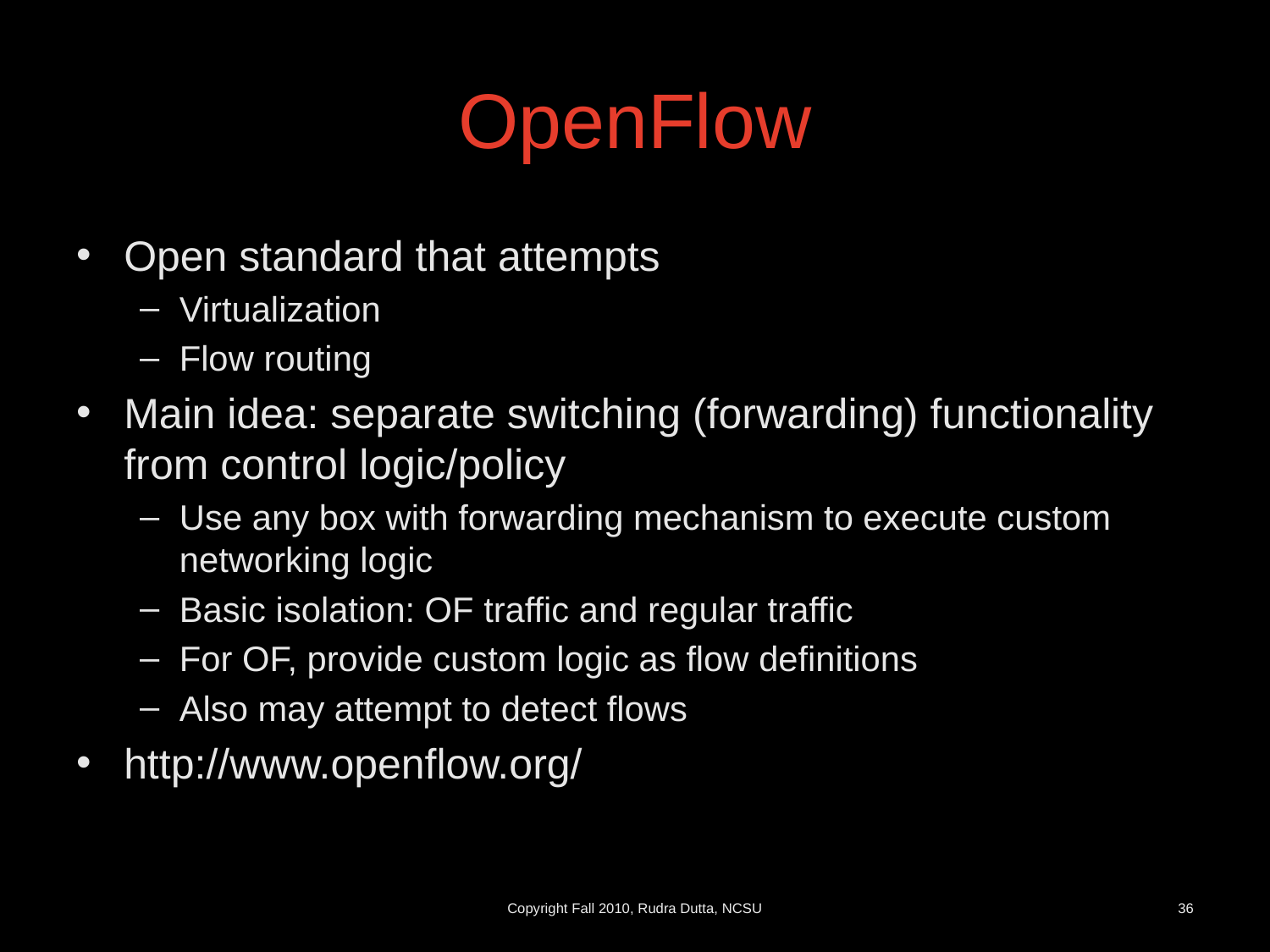

# OpenFlow
Open standard that attempts
Virtualization
Flow routing
Main idea: separate switching (forwarding) functionality from control logic/policy
Use any box with forwarding mechanism to execute custom networking logic
Basic isolation: OF traffic and regular traffic
For OF, provide custom logic as flow definitions
Also may attempt to detect flows
http://www.openflow.org/
Copyright Fall 2010, Rudra Dutta, NCSU
36